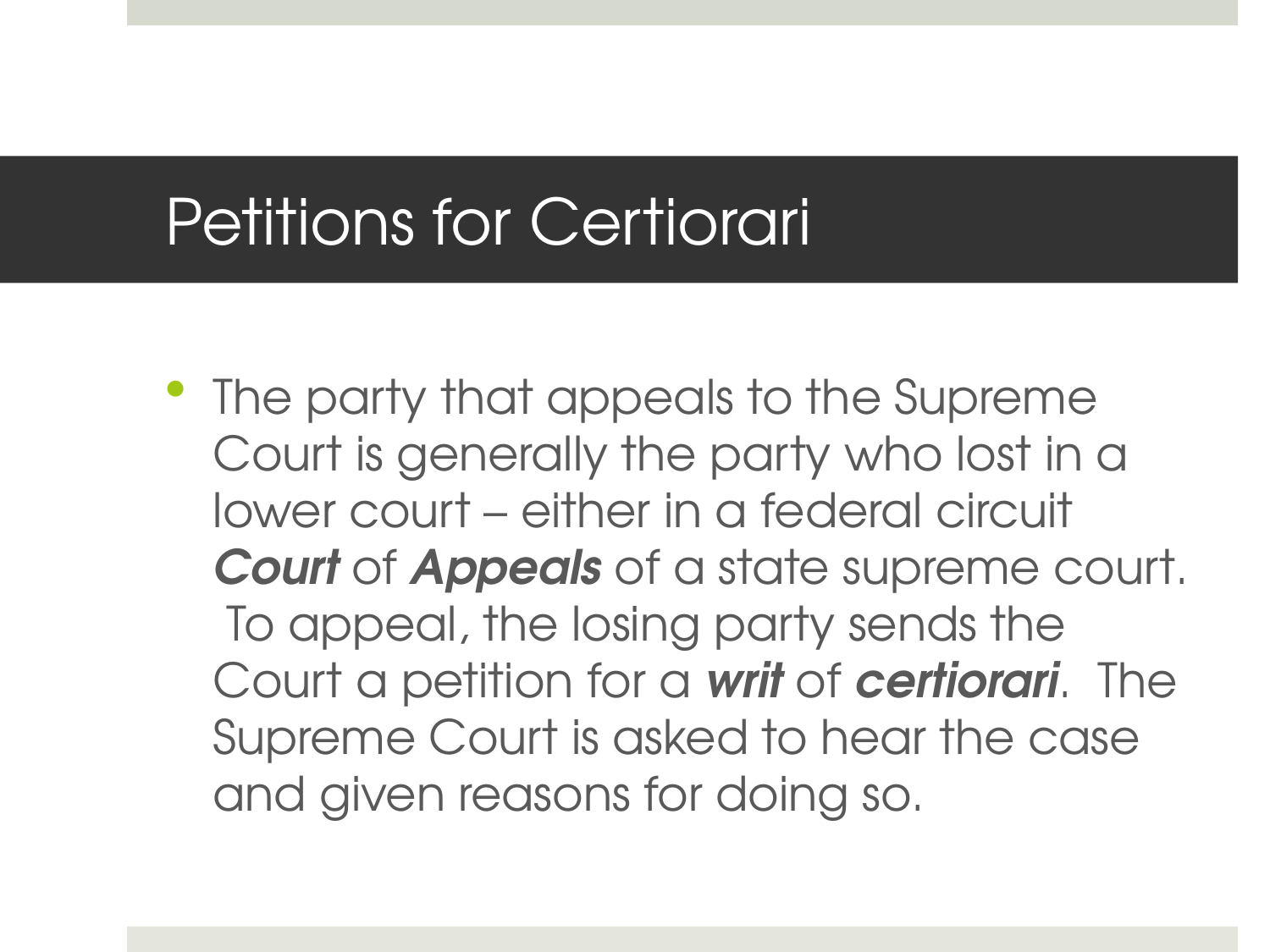

# Petitions for Certiorari
The party that appeals to the Supreme Court is generally the party who lost in a lower court – either in a federal circuit Court of Appeals of a state supreme court.  To appeal, the losing party sends the Court a petition for a writ of certiorari.  The Supreme Court is asked to hear the case and given reasons for doing so.